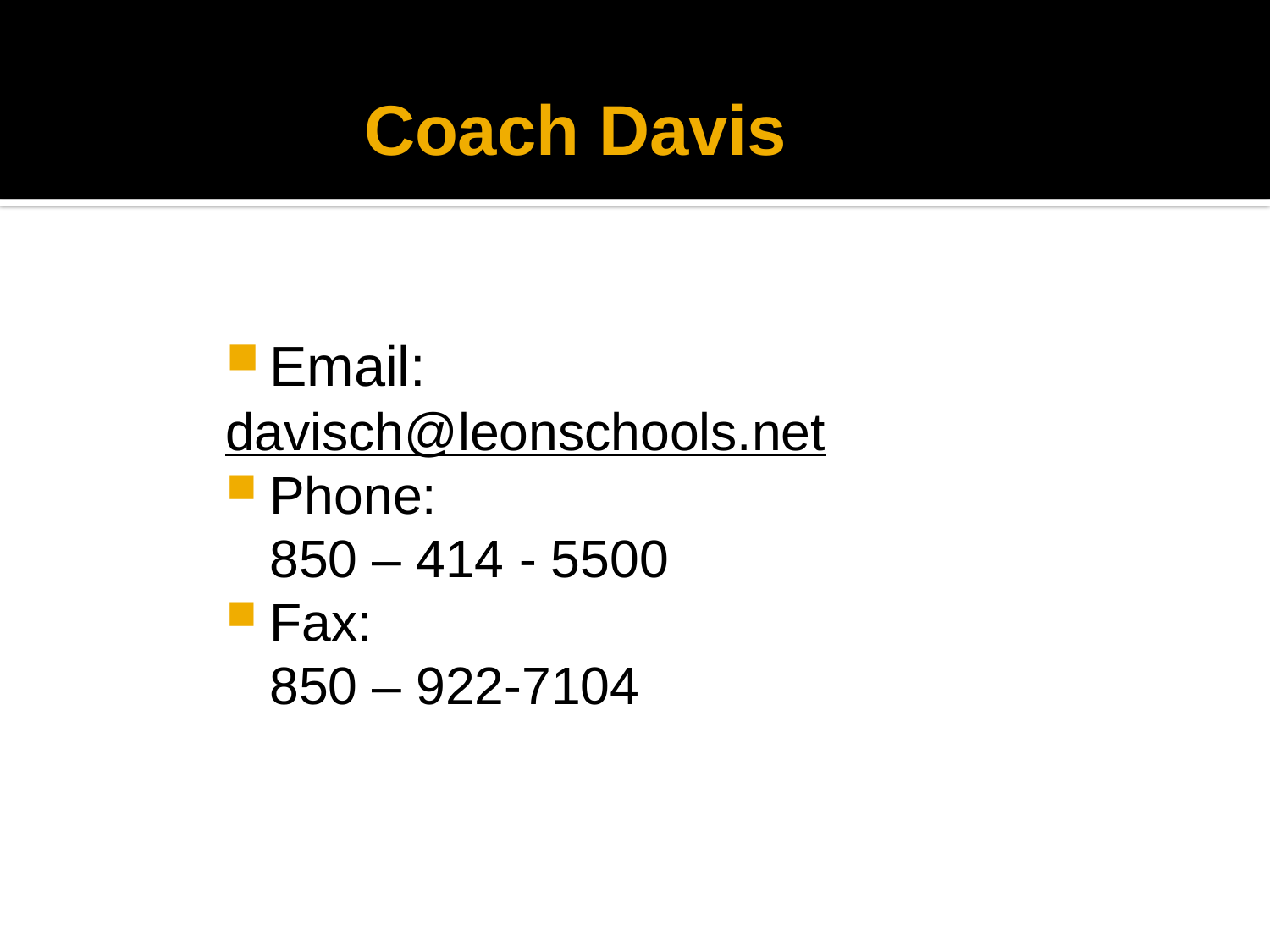

# Coach Davis
Email:
davisch@leonschools.net
Phone:
	850 – 414 - 5500
Fax:
	850 – 922-7104